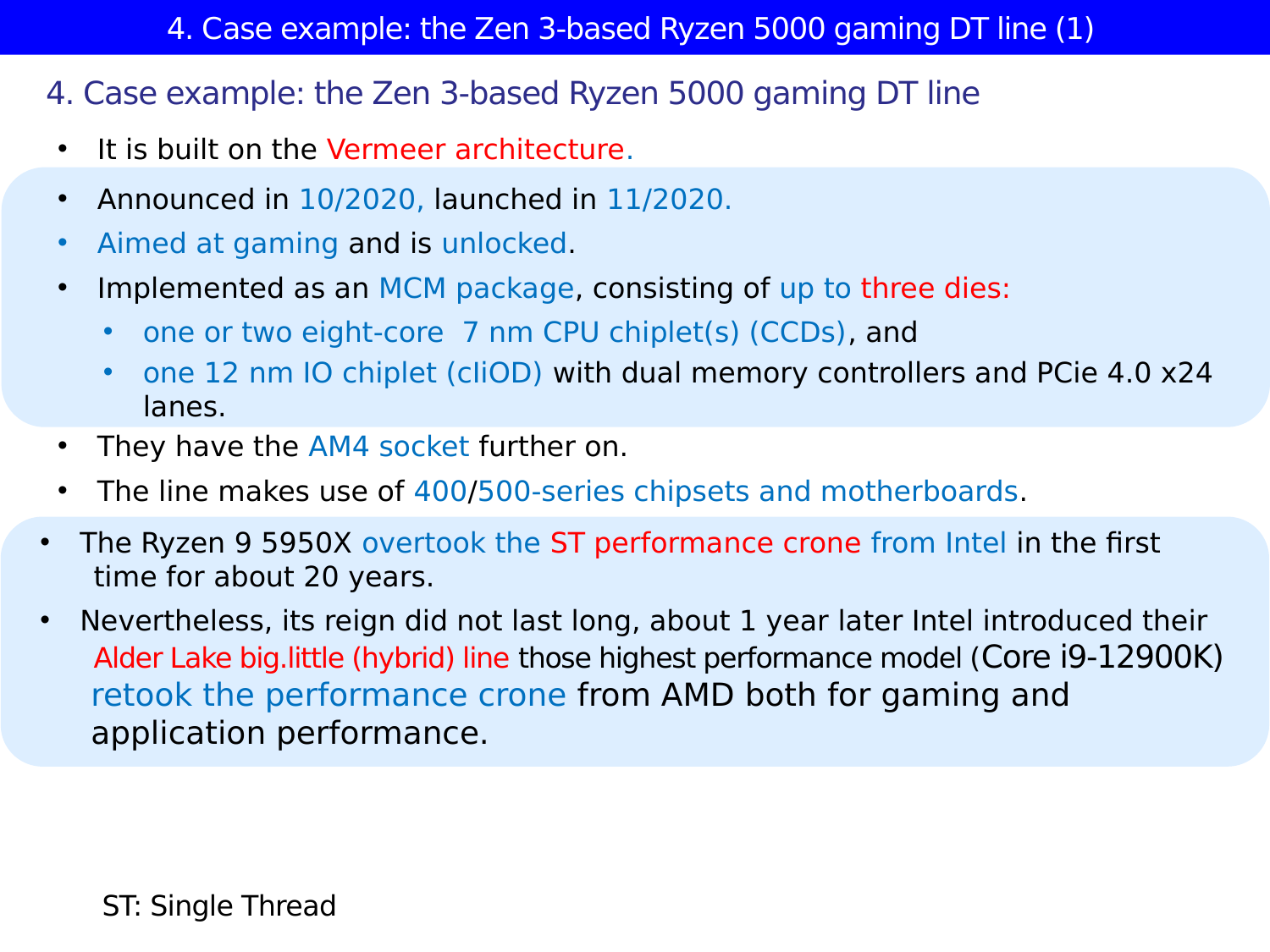

# 4. Case example: the Zen 3-based Ryzen 5000 gaming DT line (1)
4. Case example: the Zen 3-based Ryzen 5000 gaming DT line
It is built on the Vermeer architecture.
Announced in 10/2020, launched in 11/2020.
Aimed at gaming and is unlocked.
Implemented as an MCM package, consisting of up to three dies:

one or two eight-core  7 nm CPU chiplet(s) (CCDs), and
one 12 nm IO chiplet (cIiOD) with dual memory controllers and PCie 4.0 x24 lanes.
They have the AM4 socket further on.
The line makes use of 400/500-series chipsets and motherboards.

The Ryzen 9 5950X overtook the ST performance crone from Intel in the first
      time for about 20 years.
Nevertheless, its reign did not last long, about 1 year later Intel introduced their
      Alder Lake big.little (hybrid) line those highest performance model (Core i9-12900K)
     retook the performance crone from AMD both for gaming and
     application performance.
ST: Single Thread